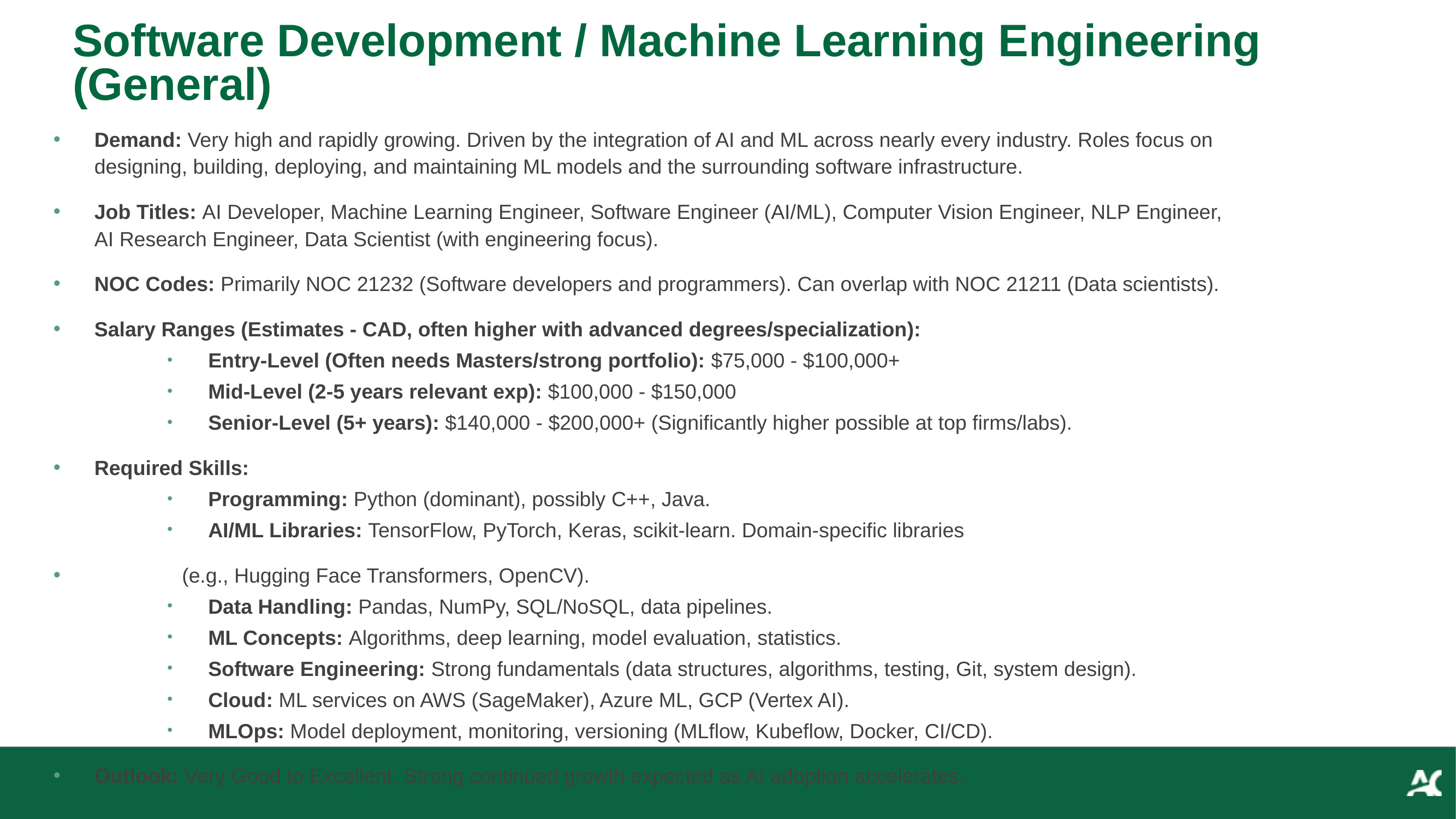

# Software Development / Machine Learning Engineering (General)

Demand: Very high and rapidly growing. Driven by the integration of AI and ML across nearly every industry. Roles focus on designing, building, deploying, and maintaining ML models and the surrounding software infrastructure.
Job Titles: AI Developer, Machine Learning Engineer, Software Engineer (AI/ML), Computer Vision Engineer, NLP Engineer, AI Research Engineer, Data Scientist (with engineering focus).
NOC Codes: Primarily NOC 21232 (Software developers and programmers). Can overlap with NOC 21211 (Data scientists).
Salary Ranges (Estimates - CAD, often higher with advanced degrees/specialization):
Entry-Level (Often needs Masters/strong portfolio): $75,000 - $100,000+
Mid-Level (2-5 years relevant exp): $100,000 - $150,000
Senior-Level (5+ years): $140,000 - $200,000+ (Significantly higher possible at top firms/labs).
Required Skills:
Programming: Python (dominant), possibly C++, Java.
AI/ML Libraries: TensorFlow, PyTorch, Keras, scikit-learn. Domain-specific libraries
      	 (e.g., Hugging Face Transformers, OpenCV).
Data Handling: Pandas, NumPy, SQL/NoSQL, data pipelines.
ML Concepts: Algorithms, deep learning, model evaluation, statistics.
Software Engineering: Strong fundamentals (data structures, algorithms, testing, Git, system design).
Cloud: ML services on AWS (SageMaker), Azure ML, GCP (Vertex AI).
MLOps: Model deployment, monitoring, versioning (MLflow, Kubeflow, Docker, CI/CD).
Outlook: Very Good to Excellent. Strong continued growth expected as AI adoption accelerates.